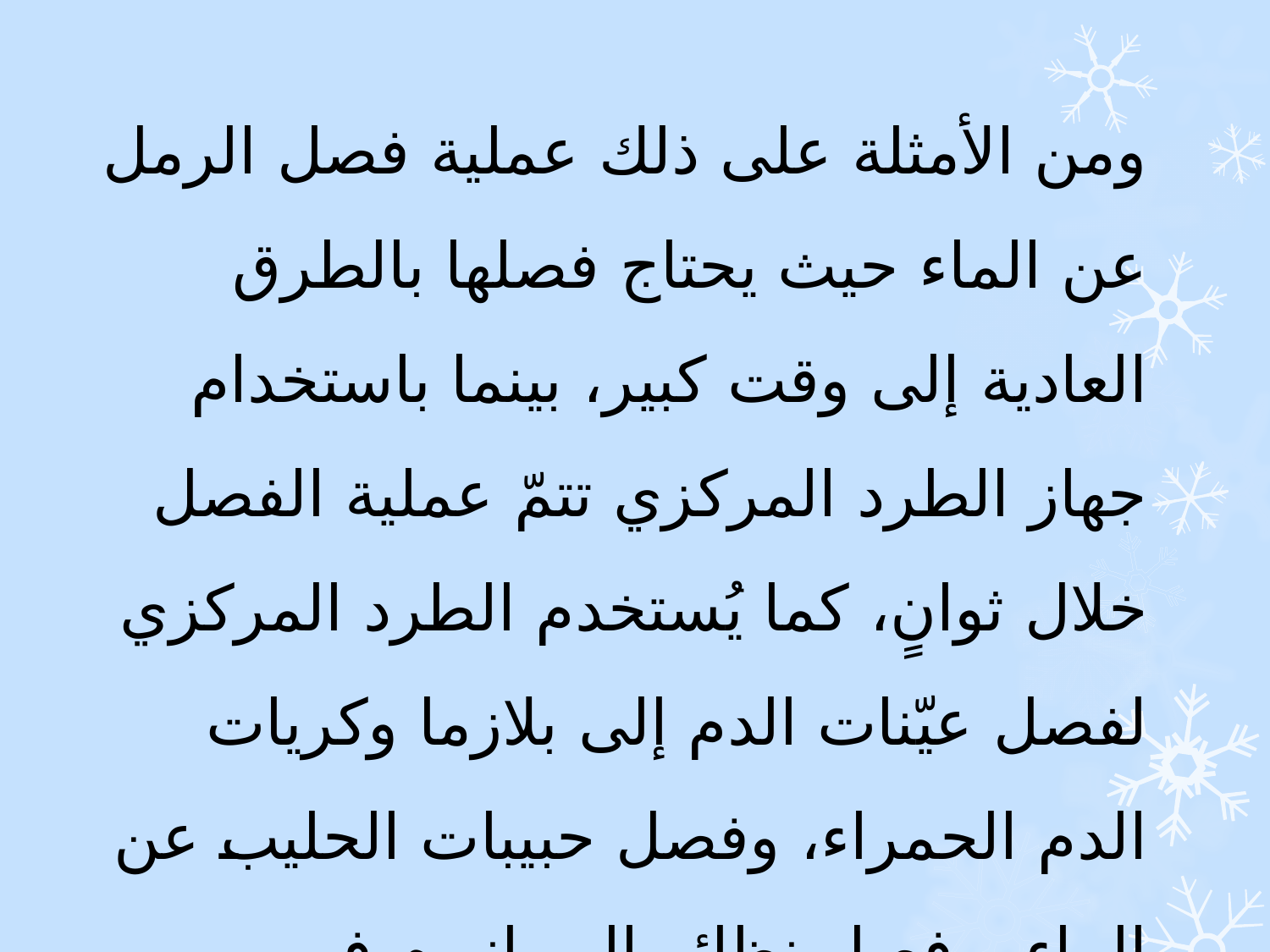

ومن الأمثلة على ذلك عملية فصل الرمل عن الماء حيث يحتاج فصلها بالطرق العادية إلى وقت كبير، بينما باستخدام جهاز الطرد المركزي تتمّ عملية الفصل خلال ثوانٍ، كما يُستخدم الطرد المركزي لفصل عيّنات الدم إلى بلازما وكريات الدم الحمراء، وفصل حبيبات الحليب عن الماء، وفصل نظائر اليورانيوم في محطات الطاقة النووية، ومن الجدير بالذكر أنه في بعض الأحيان قد تصل سرعة جهاز الطرد المركزي إلى 30000 مرة في الدقيقة، وذلك تبعاً لطبيعة المواد المراد فصلها.